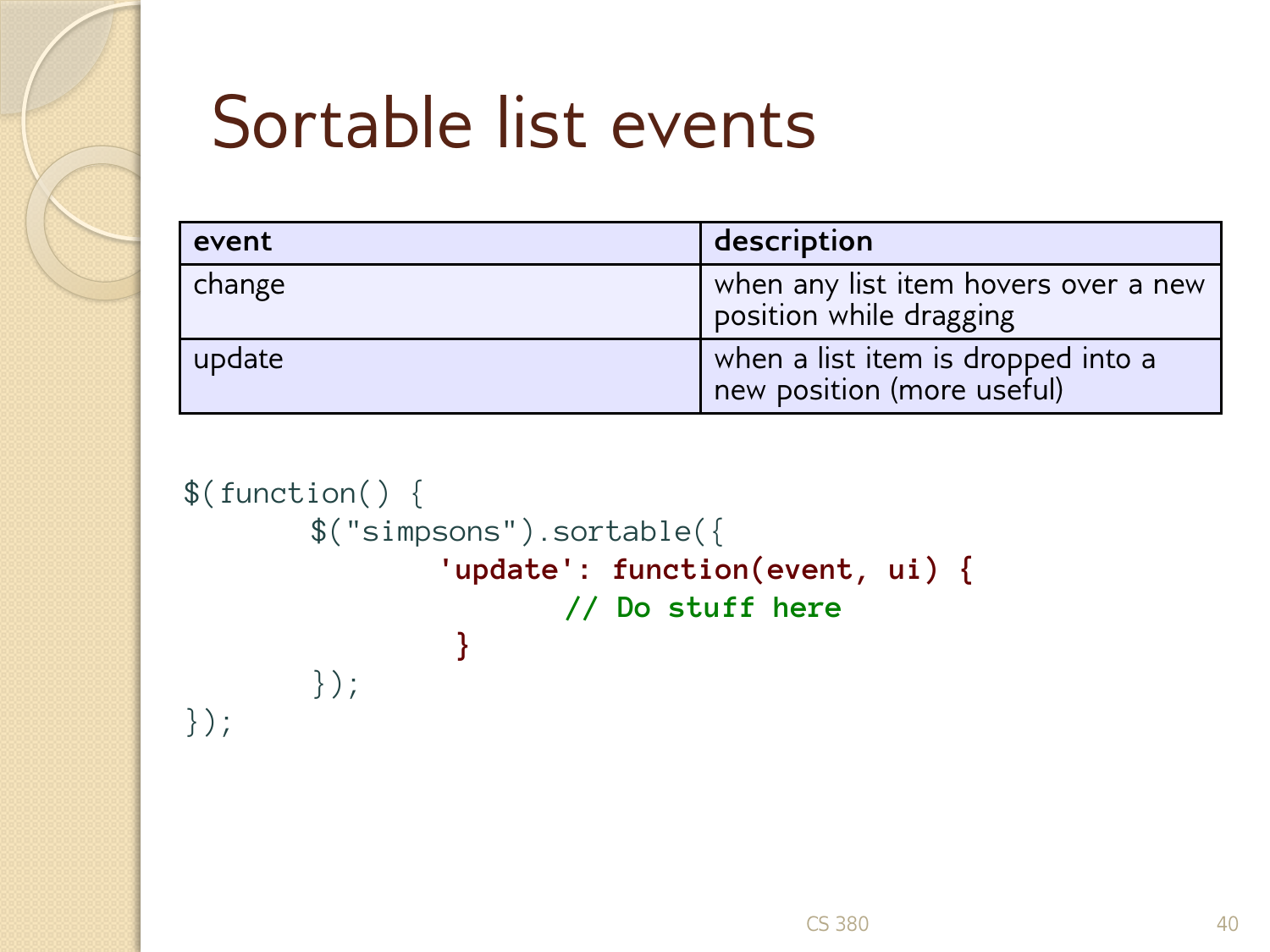

# Sortable list events
| event | description |
| --- | --- |
| change | when any list item hovers over a new position while dragging |
| update | when a list item is dropped into a new position (more useful) |
$(function() {
	$("simpsons").sortable({
		'update': function(event, ui) {
			// Do stuff here
		 }
	});
});
CS 380
40